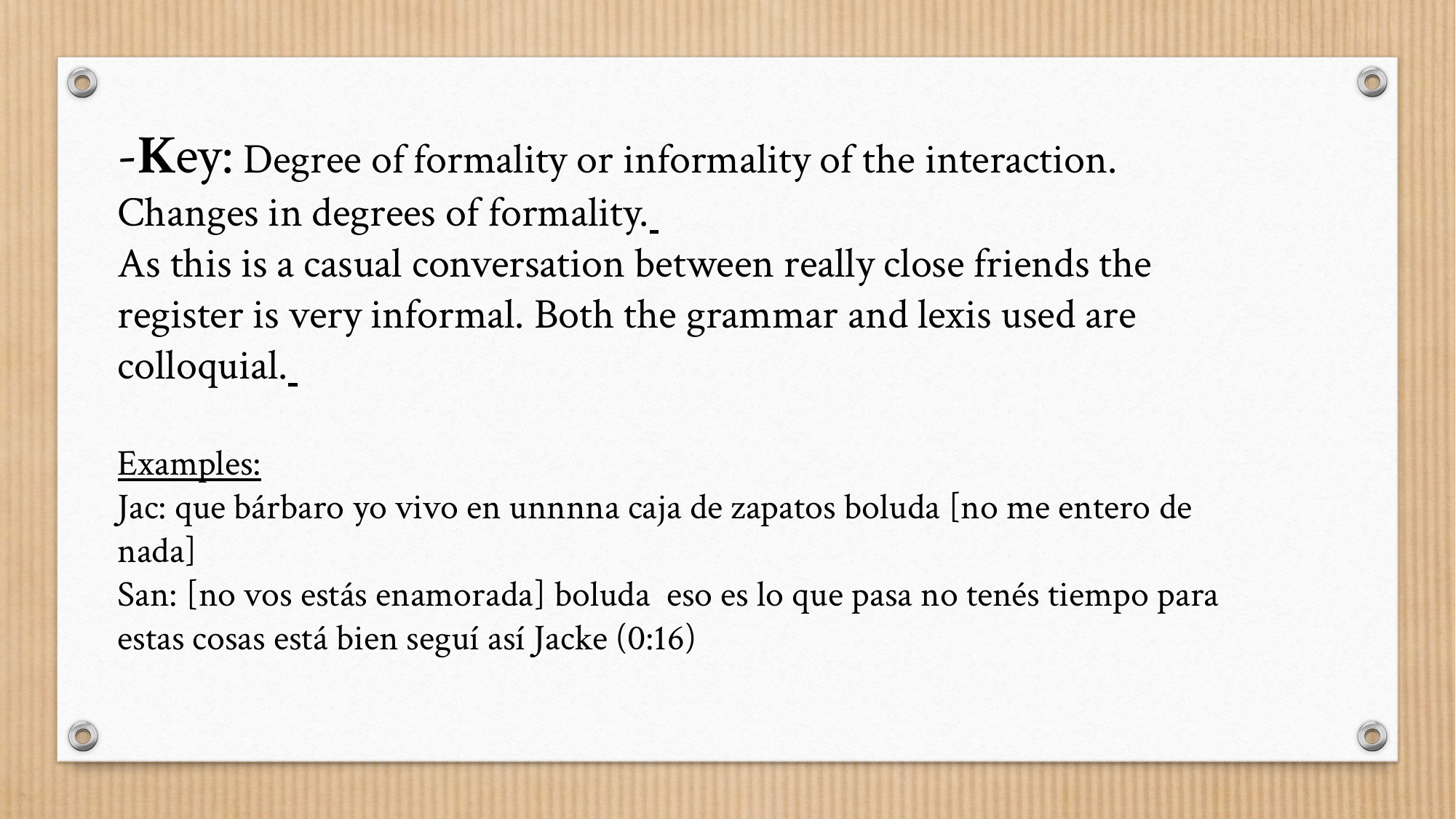

-Key: Degree of formality or informality of the interaction. Changes in degrees of formality.
As this is a casual conversation between really close friends the register is very informal. Both the grammar and lexis used are colloquial.

Examples:
Jac: que bárbaro yo vivo en unnnna caja de zapatos boluda [no me entero de nada]
San: [no vos estás enamorada] boluda  eso es lo que pasa no tenés tiempo para estas cosas está bien seguí así Jacke (0:16)